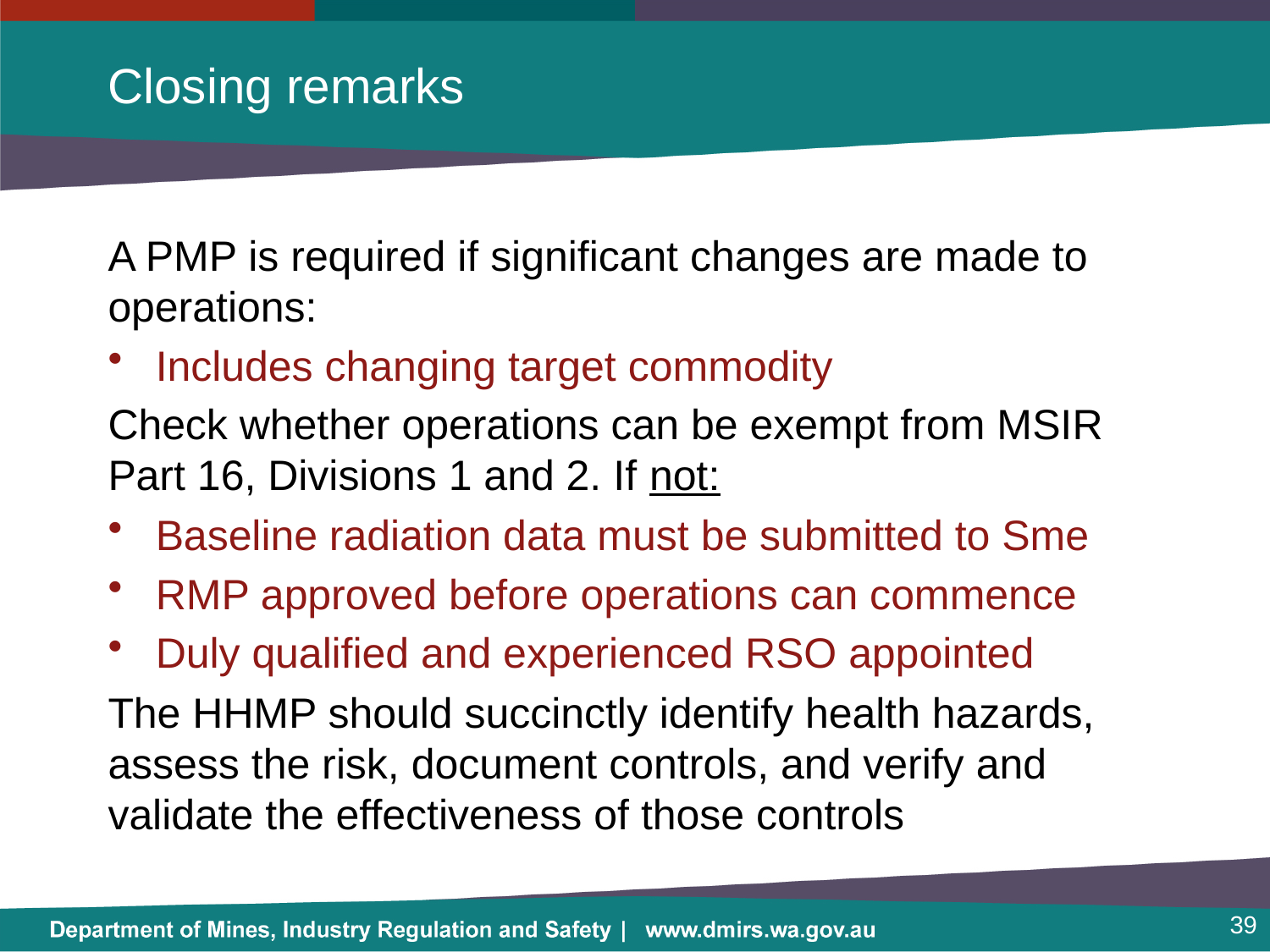

# Closing remarks
A PMP is required if significant changes are made to operations:
Includes changing target commodity
Check whether operations can be exempt from MSIR Part 16, Divisions 1 and 2. If not:
Baseline radiation data must be submitted to Sme
RMP approved before operations can commence
Duly qualified and experienced RSO appointed
The HHMP should succinctly identify health hazards, assess the risk, document controls, and verify and validate the effectiveness of those controls
39